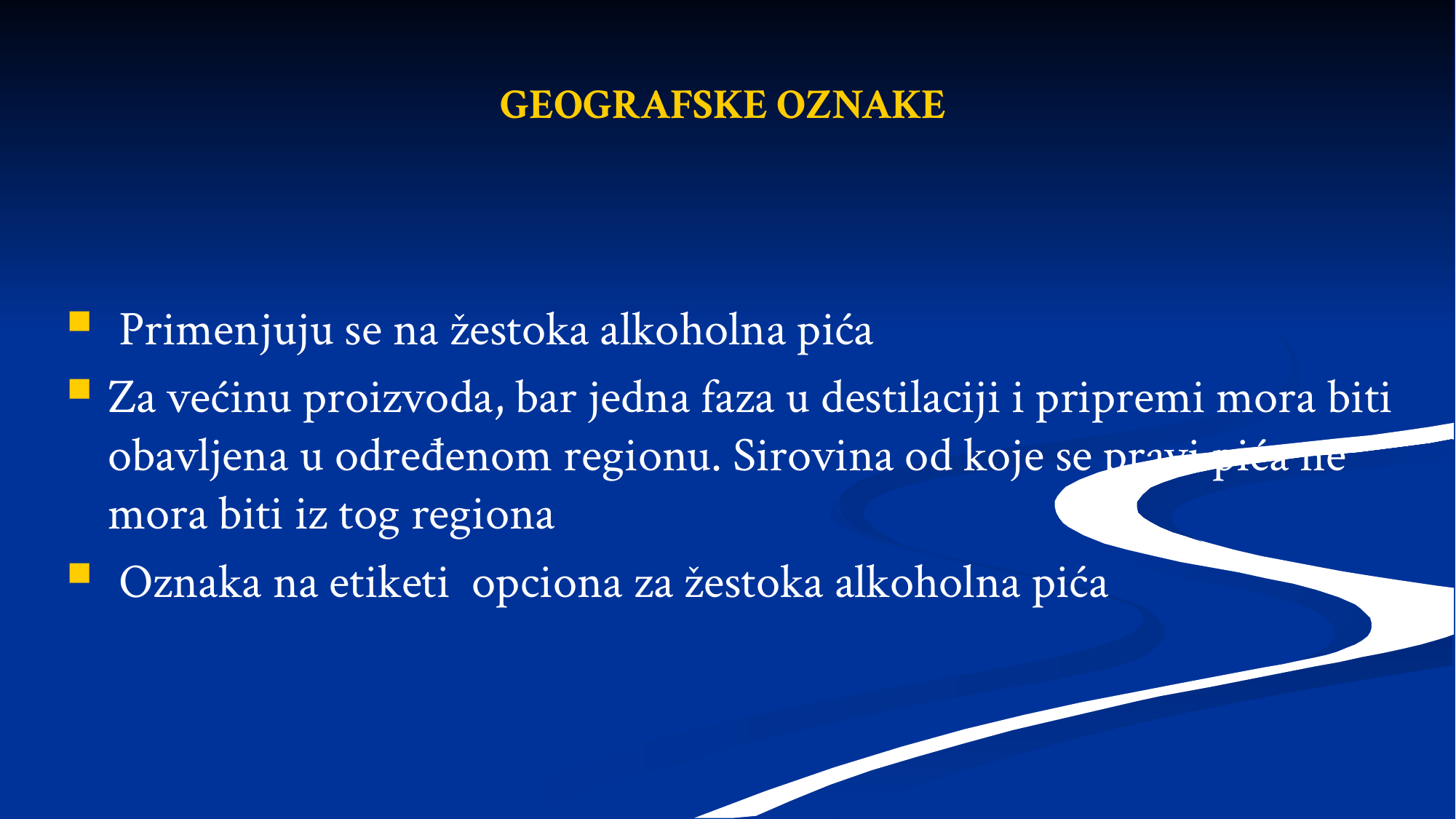

GEOGRAFSKE OZNAKE

 Primenjuju se na žestoka alkoholna pića
Za većinu proizvoda, bar jedna faza u destilaciji i pripremi mora biti obavljena u određenom regionu. Sirovina od koje se pravi pića ne mora biti iz tog regiona
 Oznaka na etiketi  opciona za žestoka alkoholna pića